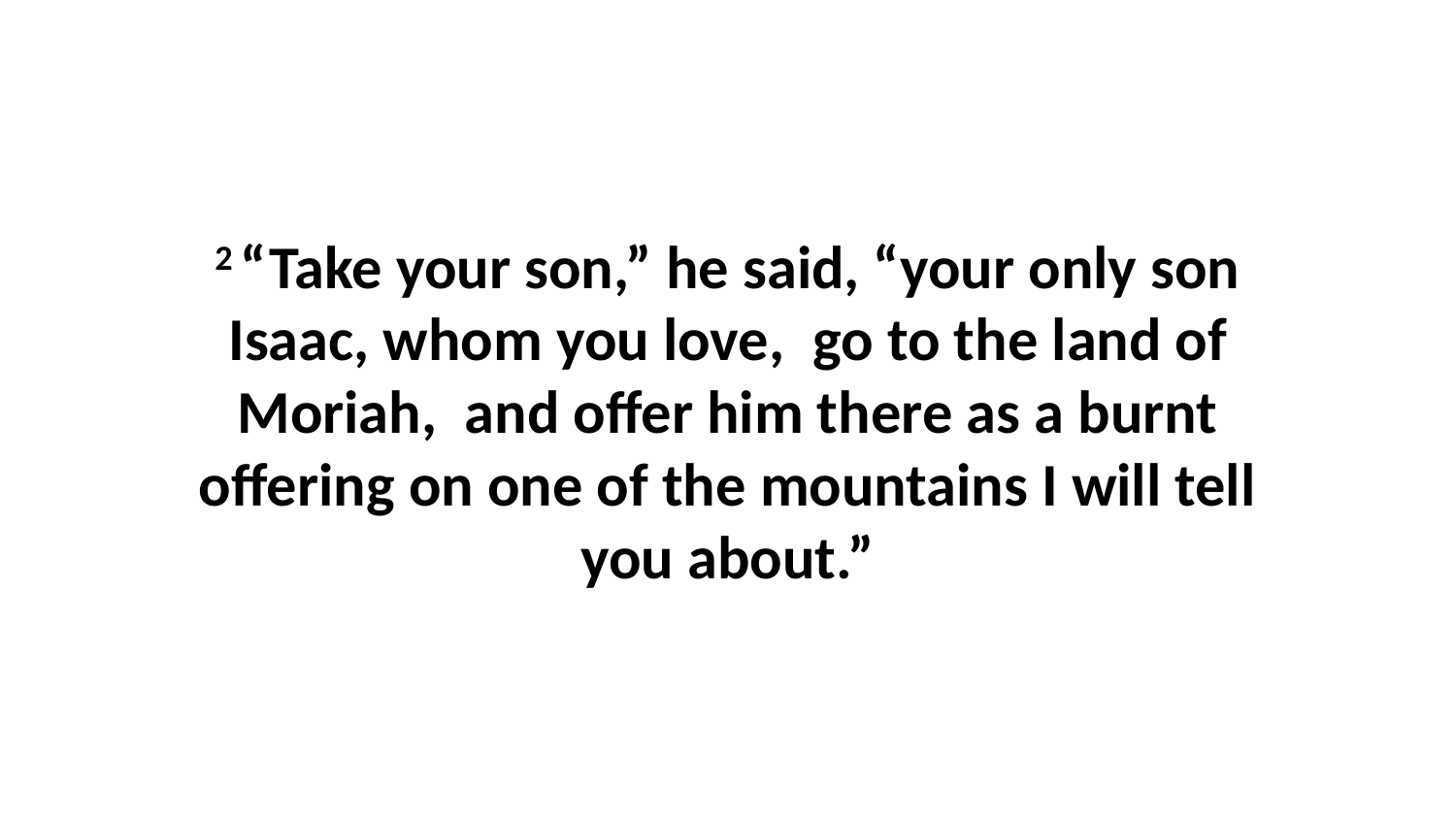

2 “Take your son,” he said, “your only son Isaac, whom you love,  go to the land of Moriah,  and offer him there as a burnt offering on one of the mountains I will tell you about.”